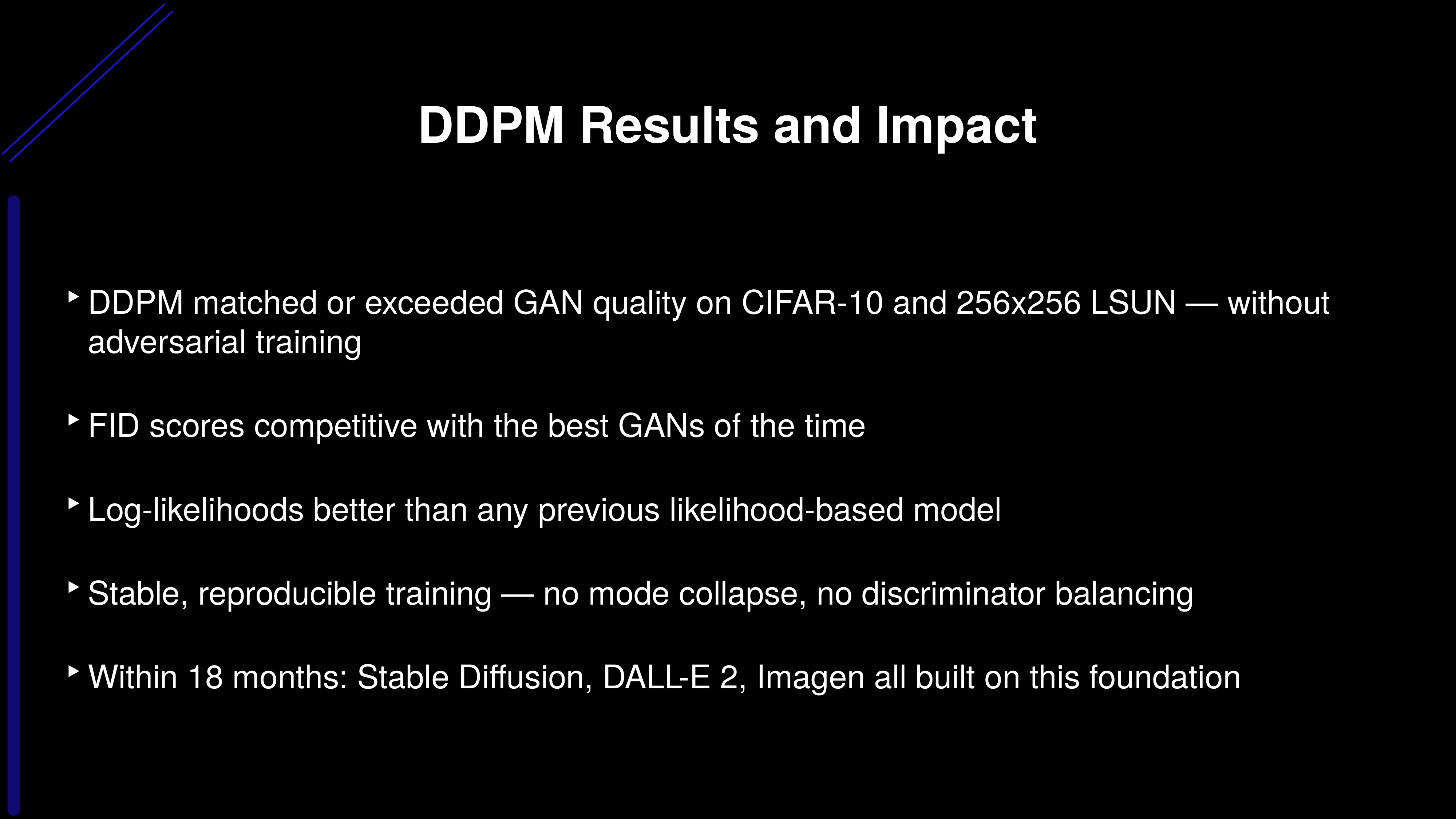

DDPM Results and Impact
DDPM matched or exceeded GAN quality on CIFAR-10 and 256x256 LSUN — without adversarial training
FID scores competitive with the best GANs of the time
Log-likelihoods better than any previous likelihood-based model
Stable, reproducible training — no mode collapse, no discriminator balancing
Within 18 months: Stable Diffusion, DALL-E 2, Imagen all built on this foundation